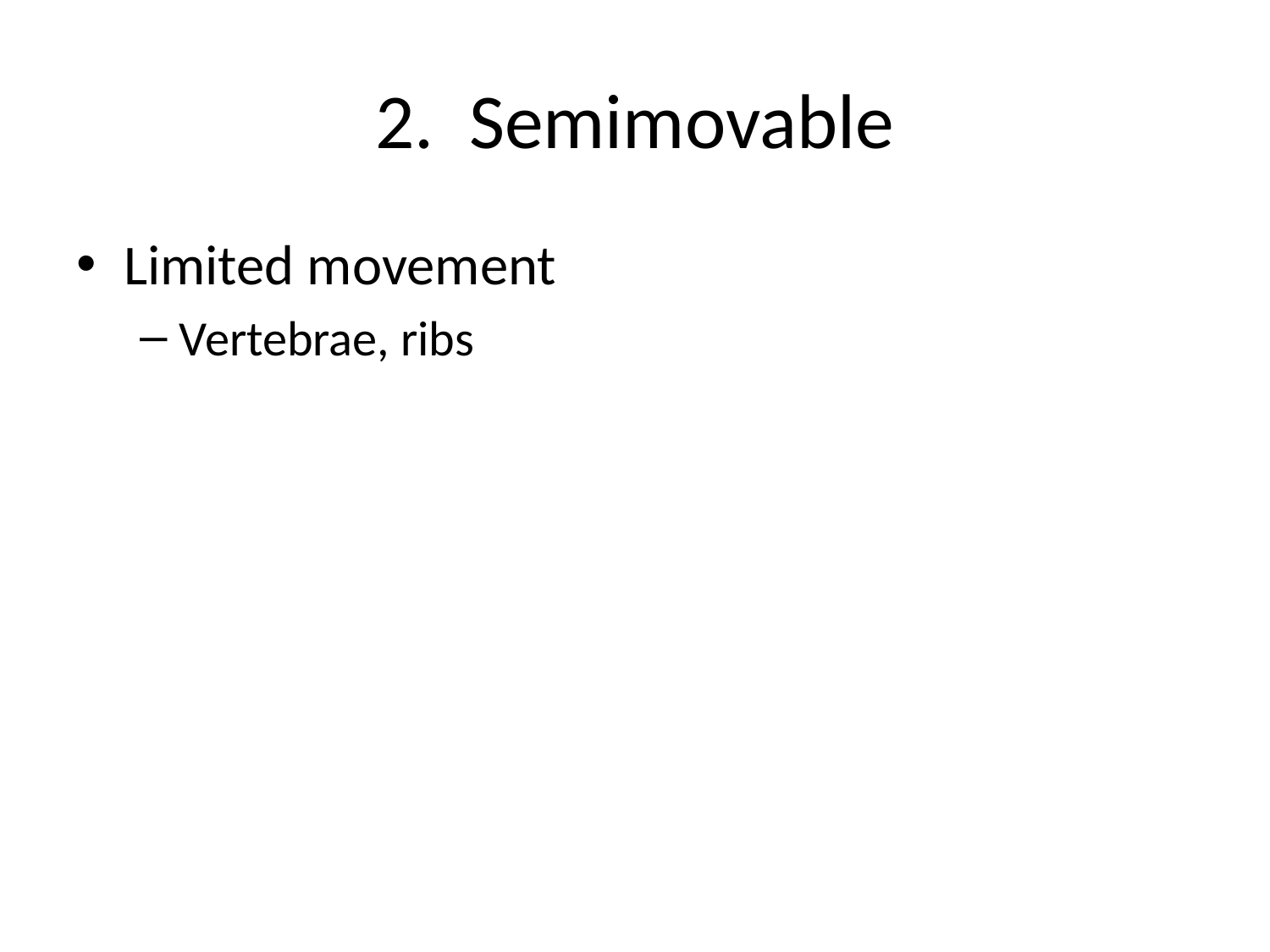

# 2.  Semimovable
Limited movement
Vertebrae, ribs